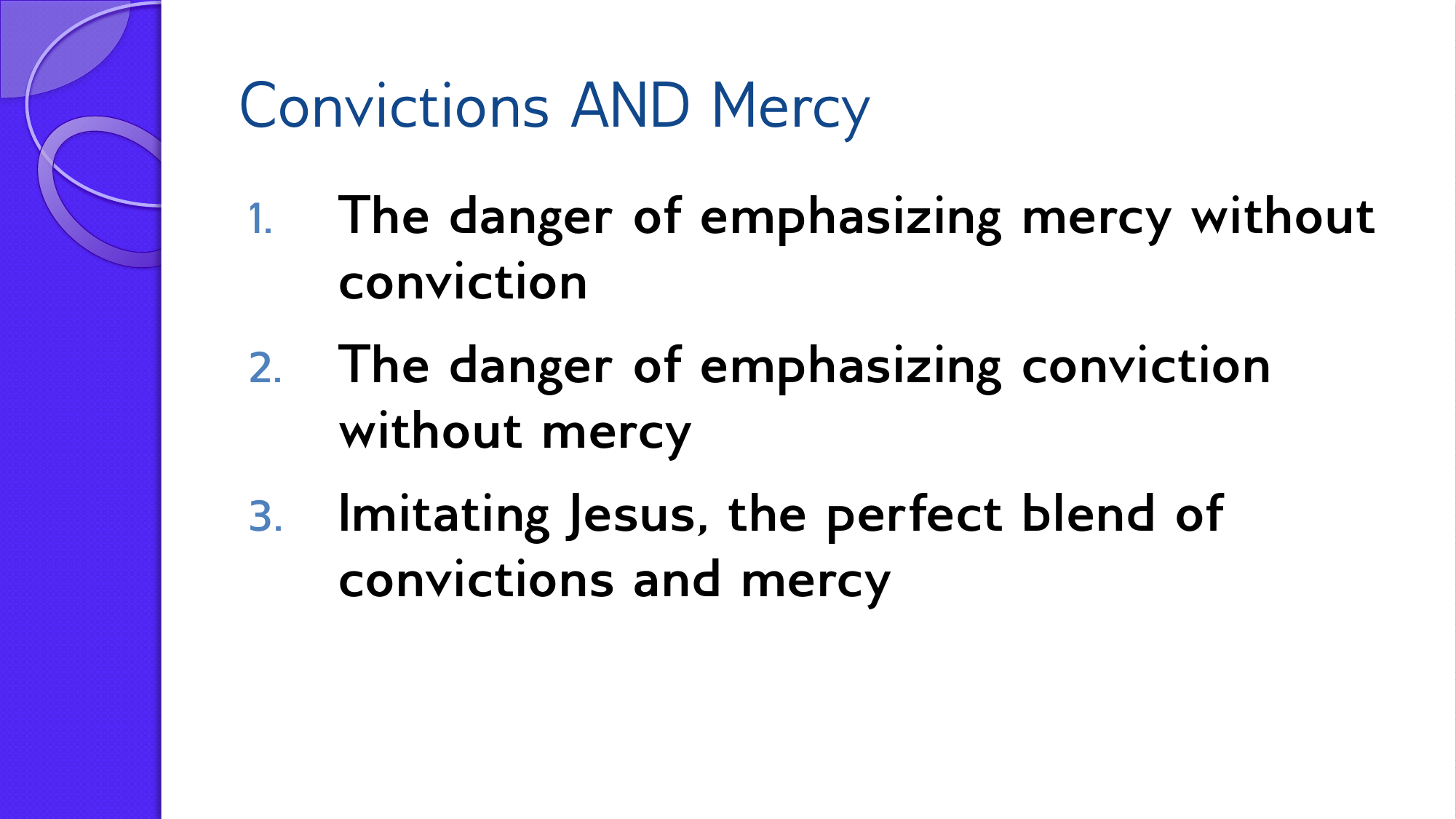

# Convictions AND Mercy
The danger of emphasizing mercy without conviction
The danger of emphasizing conviction without mercy
Imitating Jesus, the perfect blend of convictions and mercy